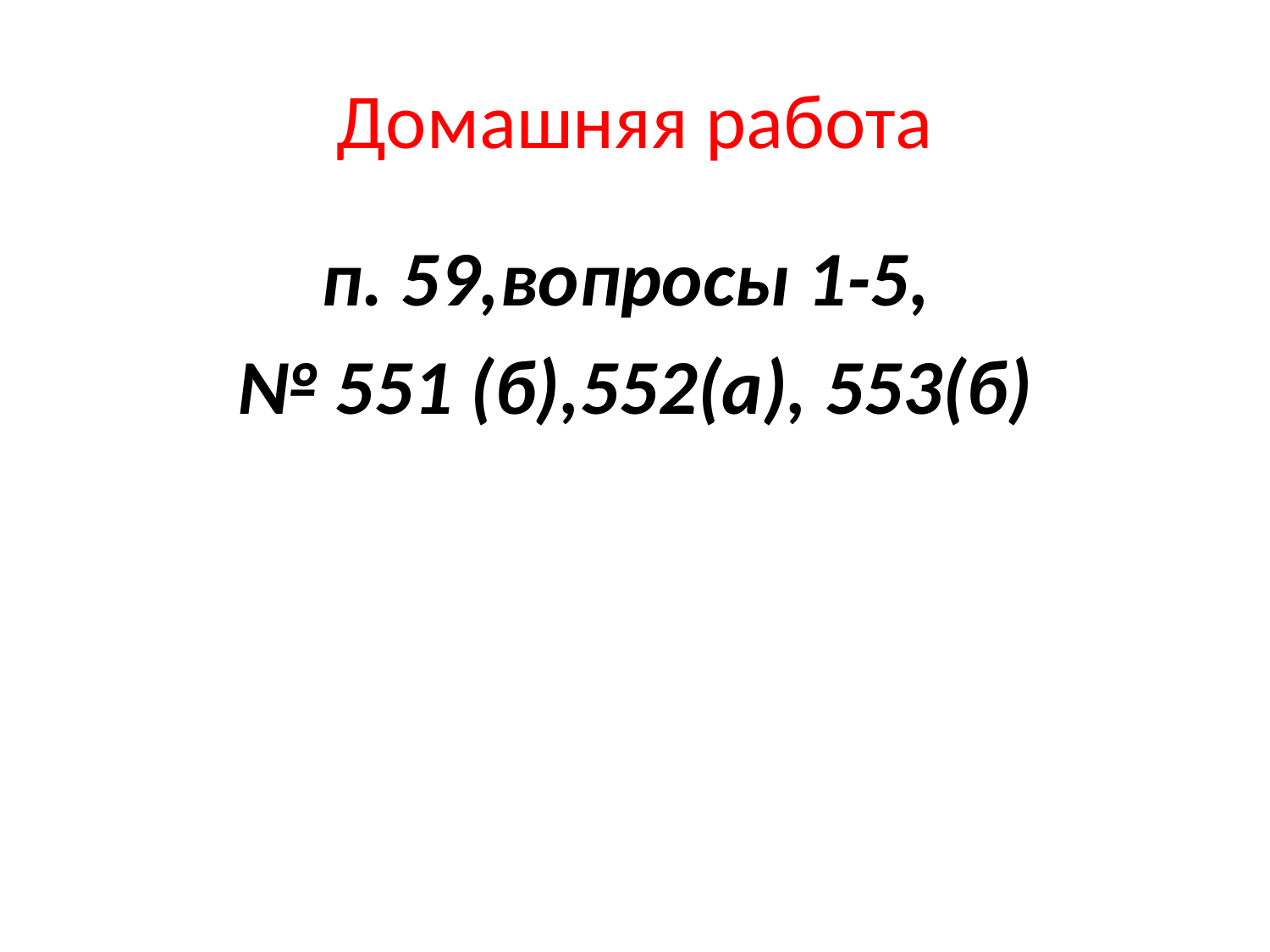

# Домашняя работа
п. 59,вопросы 1-5,
№ 551 (б),552(а), 553(б)